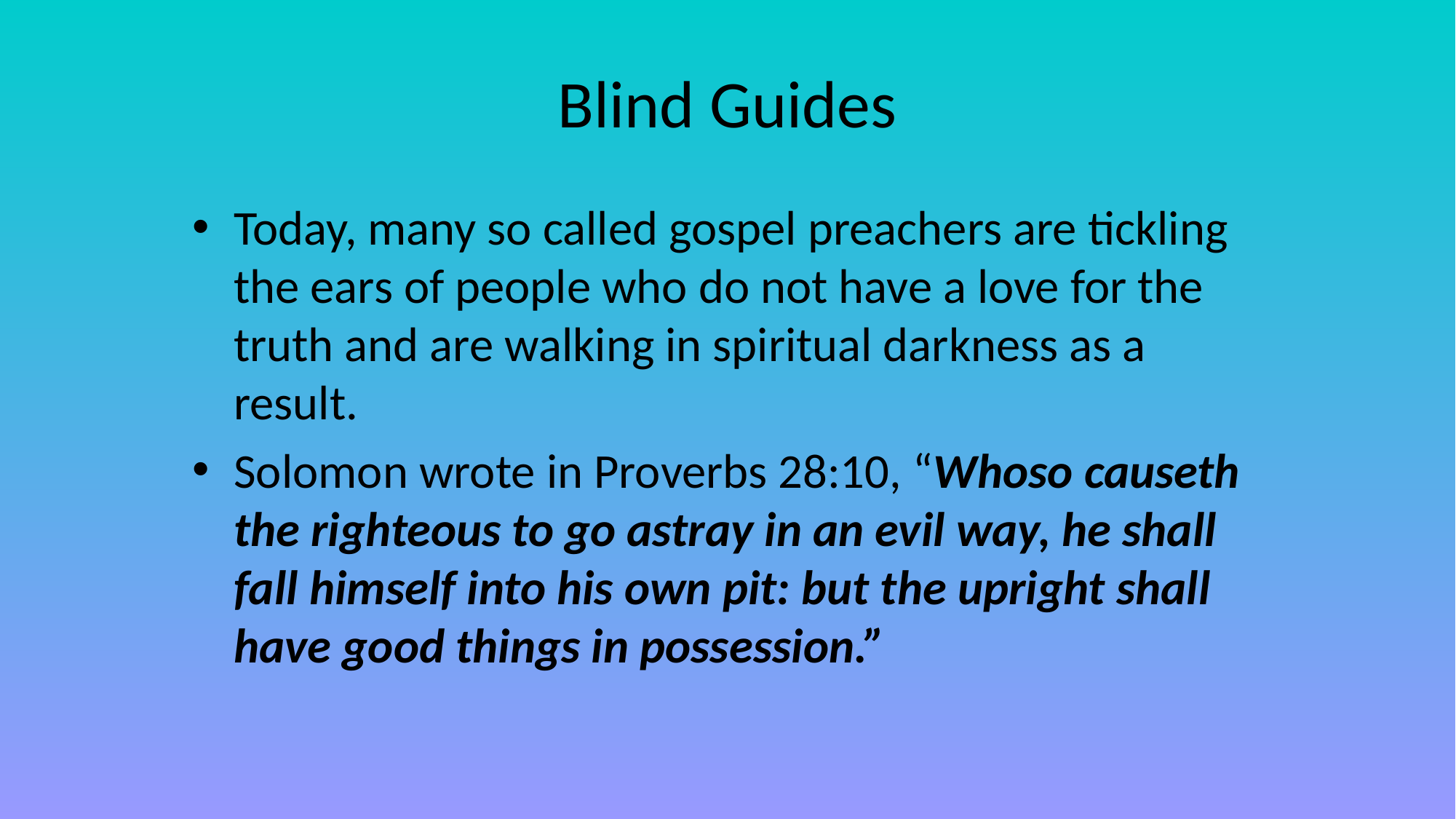

# Blind Guides
Today, many so called gospel preachers are tickling the ears of people who do not have a love for the truth and are walking in spiritual darkness as a result.
Solomon wrote in Proverbs 28:10, “Whoso causeth the righteous to go astray in an evil way, he shall fall himself into his own pit: but the upright shall have good things in possession.”